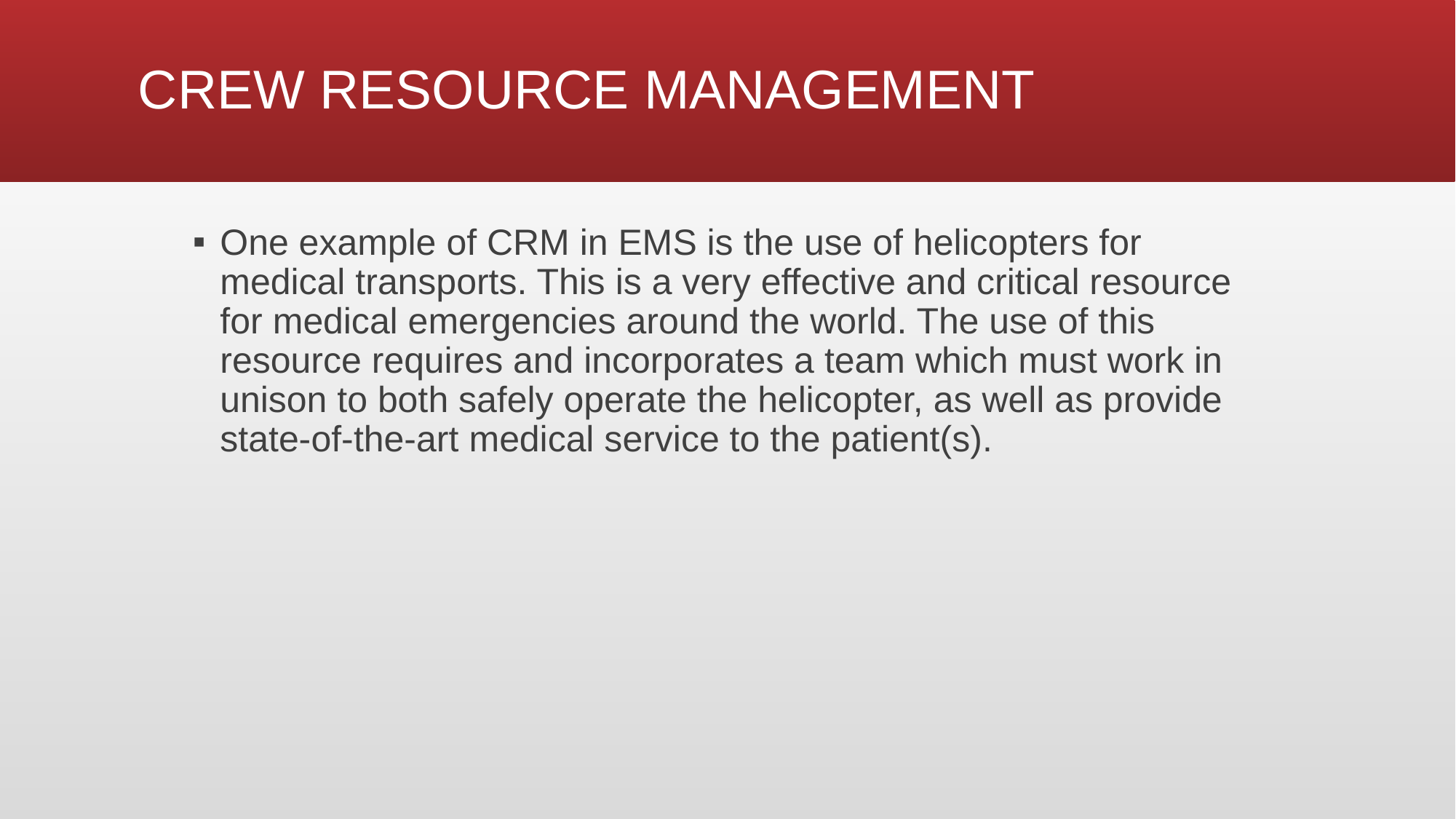

# CREW RESOURCE MANAGEMENT
One example of CRM in EMS is the use of helicopters for medical transports. This is a very effective and critical resource for medical emergencies around the world. The use of this resource requires and incorporates a team which must work in unison to both safely operate the helicopter, as well as provide state-of-the-art medical service to the patient(s).